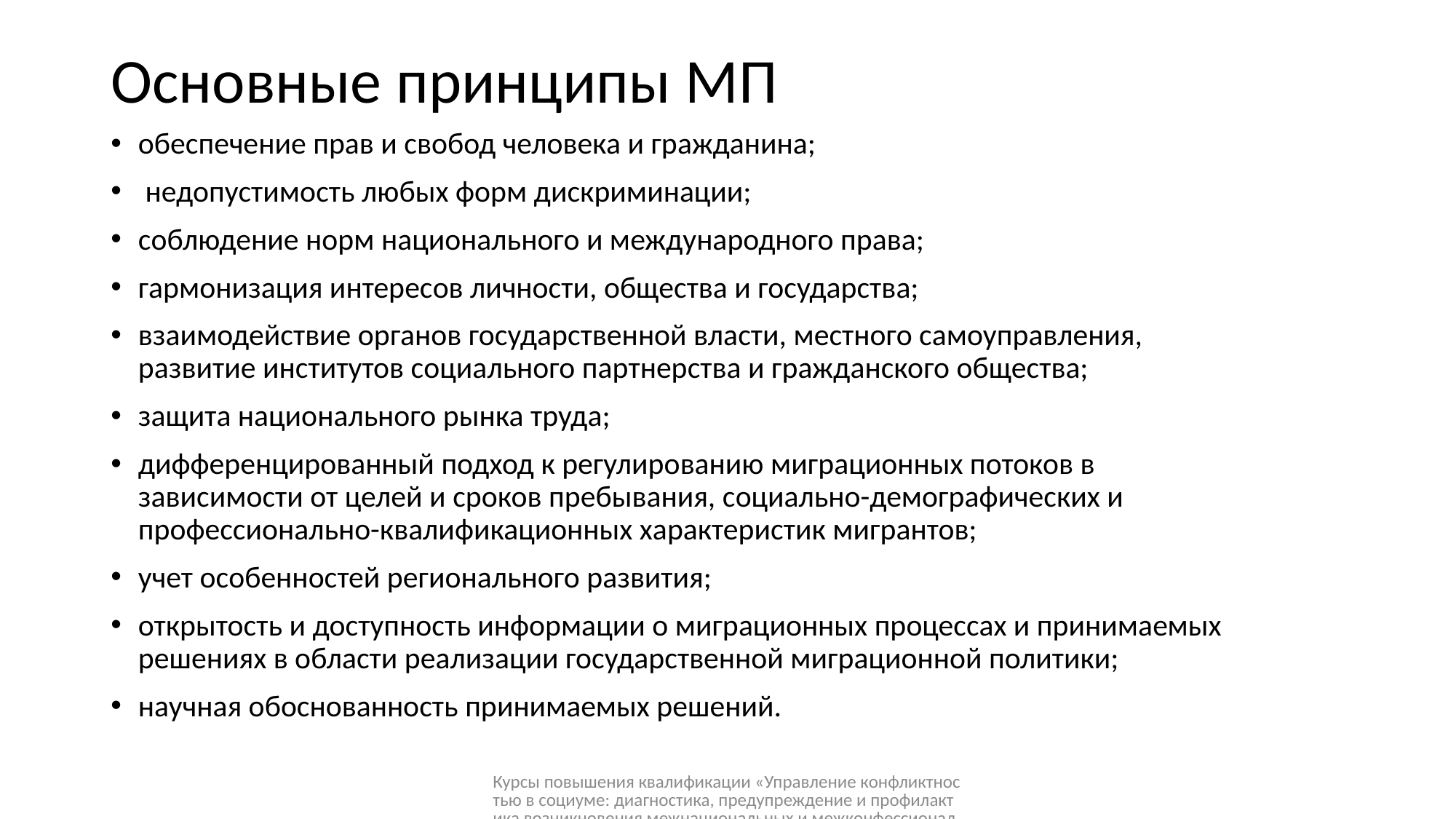

# Основные принципы МП
обеспечение прав и свобод человека и гражданина;
 недопустимость любых форм дискриминации;
соблюдение норм национального и международного права;
гармонизация интересов личности, общества и государства;
взаимодействие органов государственной власти, местного самоуправления, развитие институтов социального партнерства и гражданского общества;
защита национального рынка труда;
дифференцированный подход к регулированию миграционных потоков в зависимости от целей и сроков пребывания, социально-демографических и профессионально-квалификационных характеристик мигрантов;
учет особенностей регионального развития;
открытость и доступность информации о миграционных процессах и принимаемых решениях в области реализации государственной миграционной политики;
научная обоснованность принимаемых решений.

Курсы повышения квалификации «Управление конфликтностью в социуме: диагностика, предупреждение и профилактика возникновения межнациональных и межконфессиональных конфликтов», 11 - 13 марта 2020